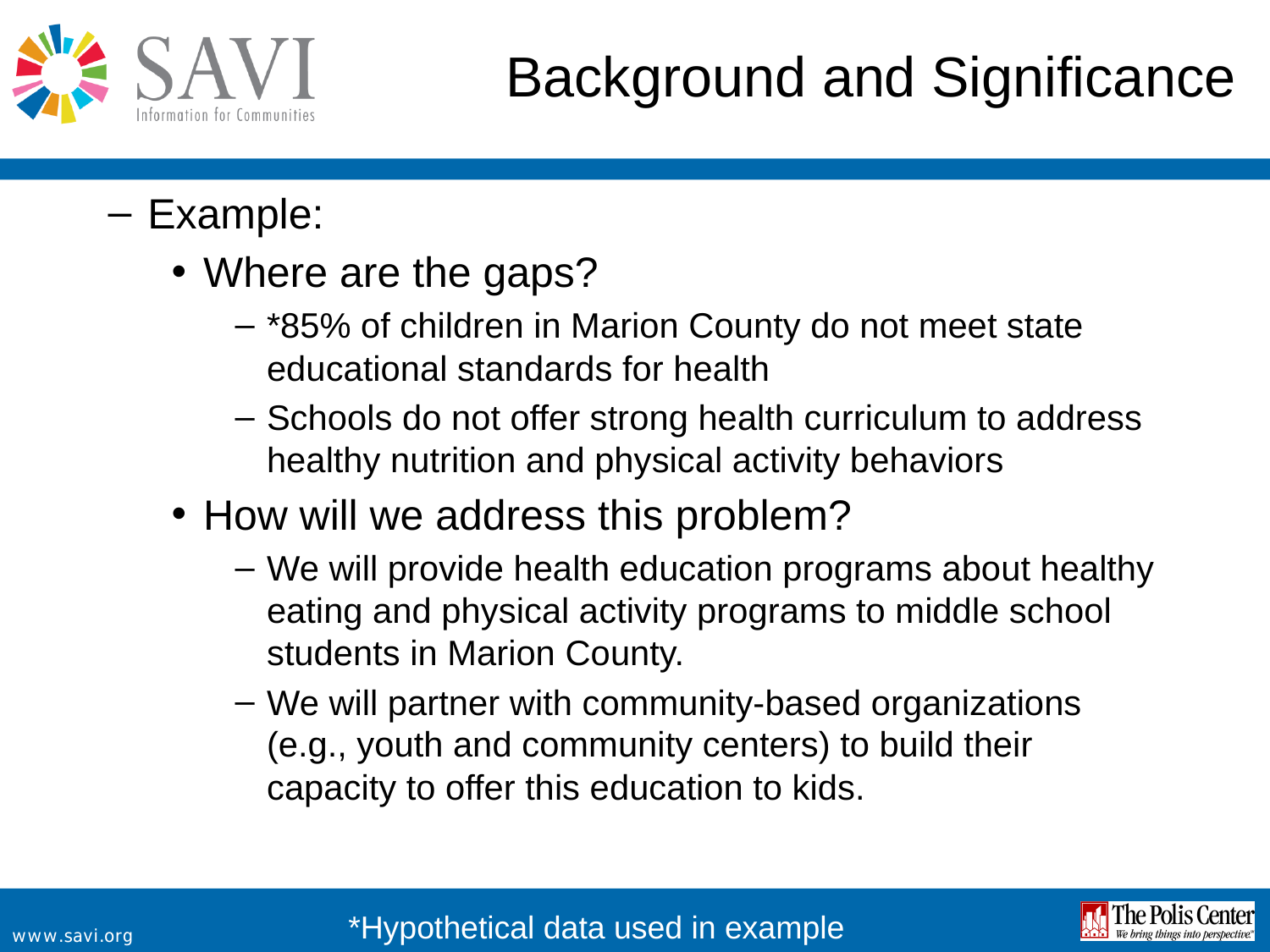

# Background and Significance
Example:
Where are the gaps?
*85% of children in Marion County do not meet state educational standards for health
Schools do not offer strong health curriculum to address healthy nutrition and physical activity behaviors
How will we address this problem?
We will provide health education programs about healthy eating and physical activity programs to middle school students in Marion County.
We will partner with community-based organizations (e.g., youth and community centers) to build their capacity to offer this education to kids.

*Hypothetical data used in example
www.savi.org